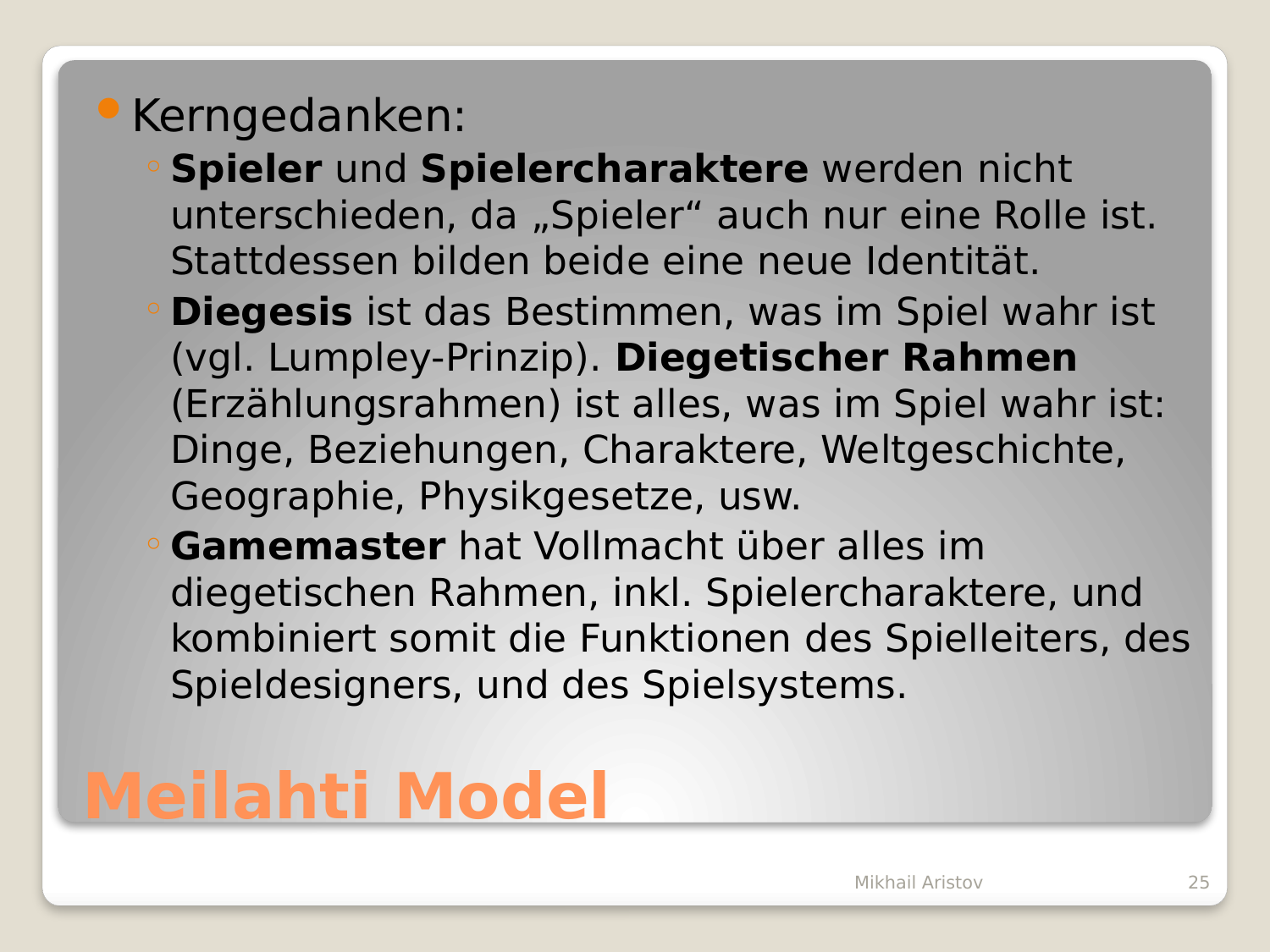

Kerngedanken:
Spieler und Spielercharaktere werden nicht unterschieden, da „Spieler“ auch nur eine Rolle ist. Stattdessen bilden beide eine neue Identität.
Diegesis ist das Bestimmen, was im Spiel wahr ist (vgl. Lumpley-Prinzip). Diegetischer Rahmen (Erzählungsrahmen) ist alles, was im Spiel wahr ist: Dinge, Beziehungen, Charaktere, Weltgeschichte, Geographie, Physikgesetze, usw.
Gamemaster hat Vollmacht über alles im diegetischen Rahmen, inkl. Spielercharaktere, und kombiniert somit die Funktionen des Spielleiters, des Spieldesigners, und des Spielsystems.
# Meilahti Model
Mikhail Aristov
25